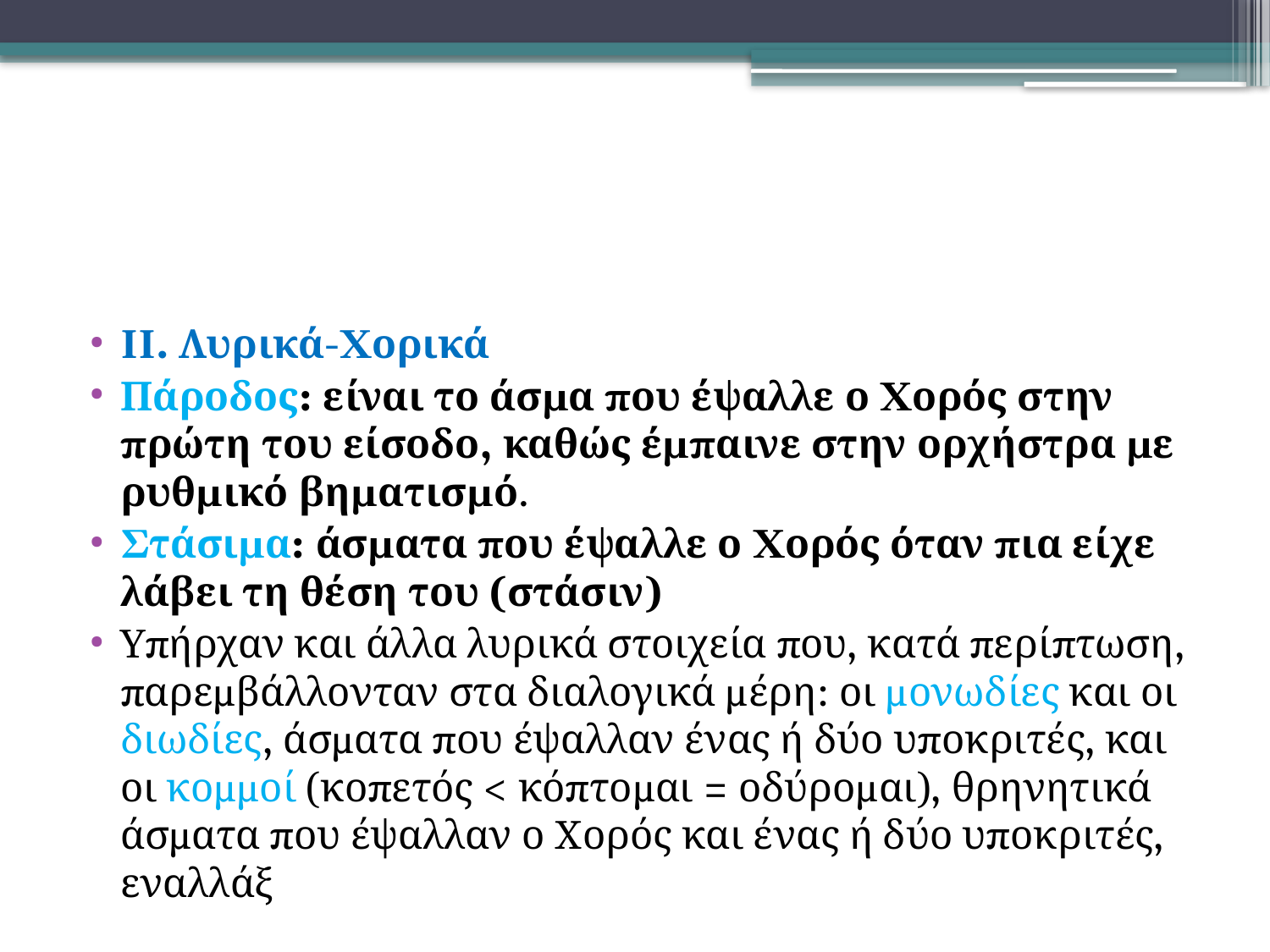

#
ΙΙ. Λυρικά-Χορικά
Πάροδος: είναι το άσμα που έψαλλε ο Χορός στην πρώτη του είσοδο, καθώς έμπαινε στην ορχήστρα με ρυθμικό βηματισμό.
Στάσιμα: άσματα που έψαλλε ο Χορός όταν πια είχε λάβει τη θέση του (στάσιν)
Υπήρχαν και άλλα λυρικά στοιχεία που, κατά περίπτωση, παρεμβάλλονταν στα διαλογικά μέρη: οι μονωδίες και οι διωδίες, άσματα που έψαλλαν ένας ή δύο υποκριτές, και οι κομμοί (κοπετός < κόπτομαι = οδύρομαι), θρηνητικά άσματα που έψαλλαν ο Χορός και ένας ή δύο υποκριτές, εναλλάξ